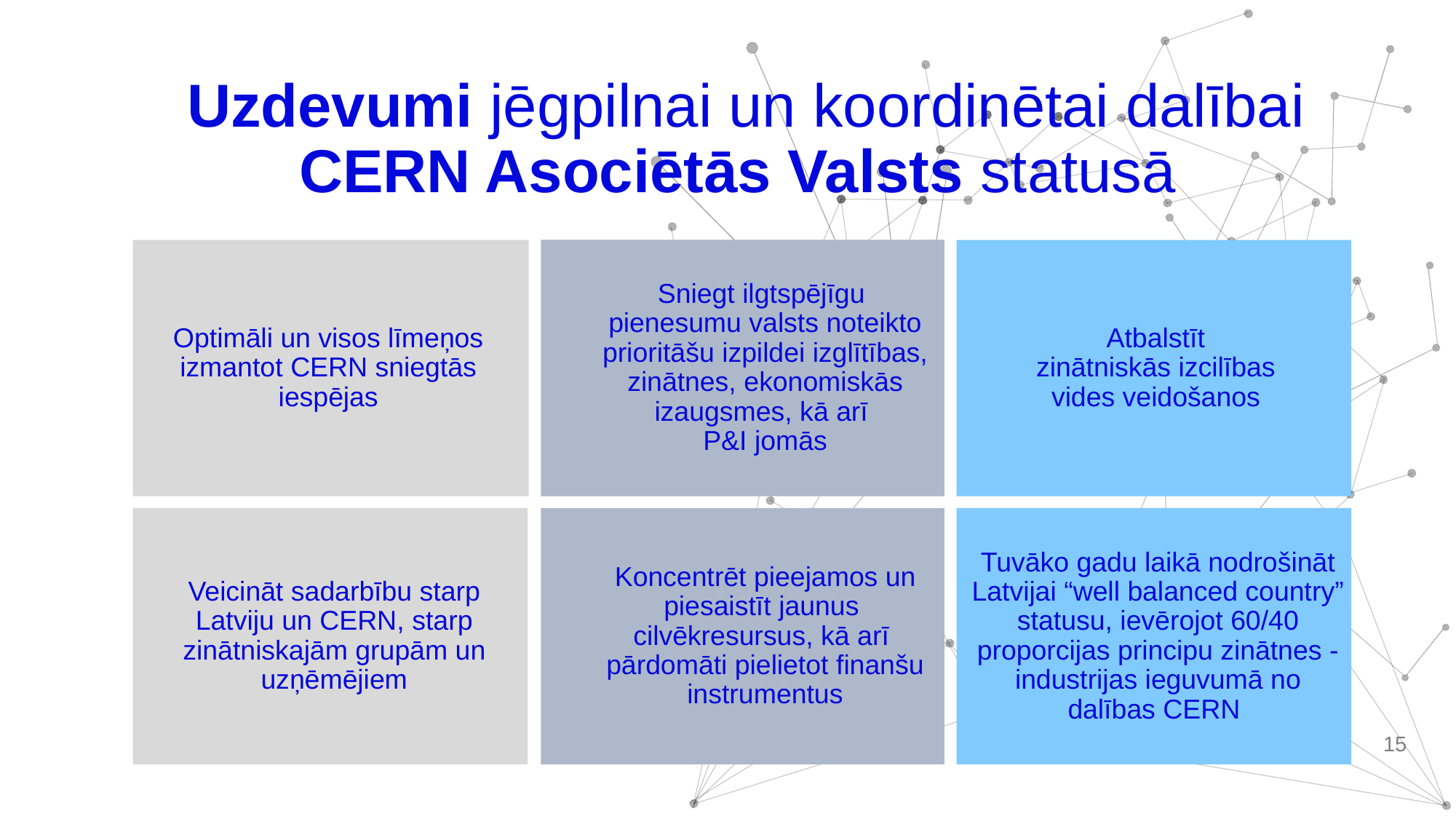

Uzdevumi jēgpilnai un koordinētai dalībai
CERN Asociētās Valsts statusā

Sniegt ilgtspējīgu
pienesumu valsts noteikto prioritāšu izpildei izglītības, zinātnes, ekonomiskās izaugsmes, kā arī
P&I jomās
Optimāli un visos līmeņos izmantot CERN sniegtās iespējas
Atbalstīt
zinātniskās izcilības
vides veidošanos

Veicināt sadarbību starp Latviju un CERN, starp zinātniskajām grupām un uzņēmējiem
Koncentrēt pieejamos un piesaistīt jaunus
cilvēkresursus, kā arī
pārdomāti pielietot finanšu instrumentus
Tuvāko gadu laikā nodrošināt Latvijai “well balanced country” statusu, ievērojot 60/40 proporcijas principu zinātnes - industrijas ieguvumā no dalības CERN
15